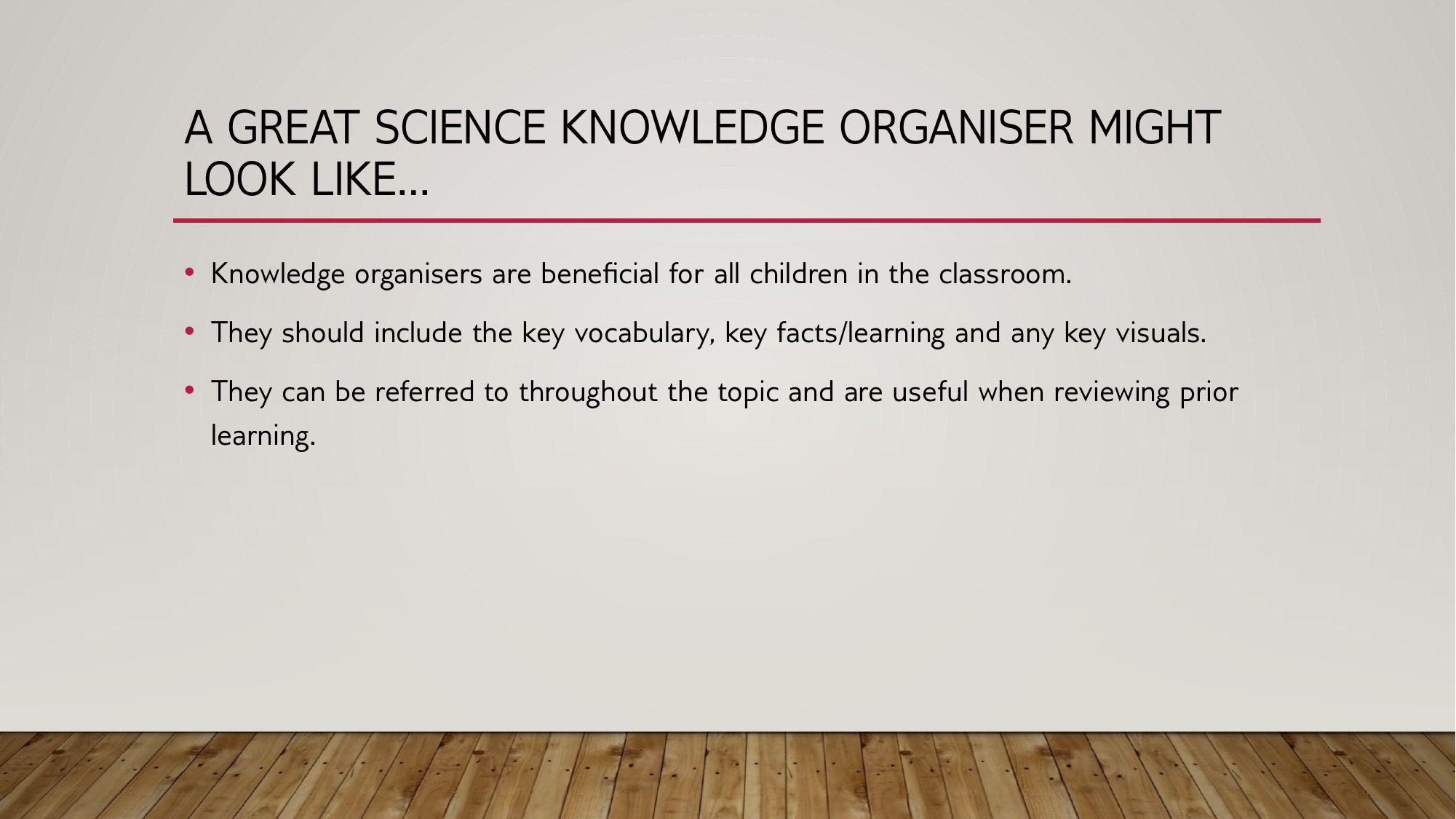

# A great Science Knowledge organiser might look like…
Knowledge organisers are beneficial for all children in the classroom.
They should include the key vocabulary, key facts/learning and any key visuals.
They can be referred to throughout the topic and are useful when reviewing prior learning.